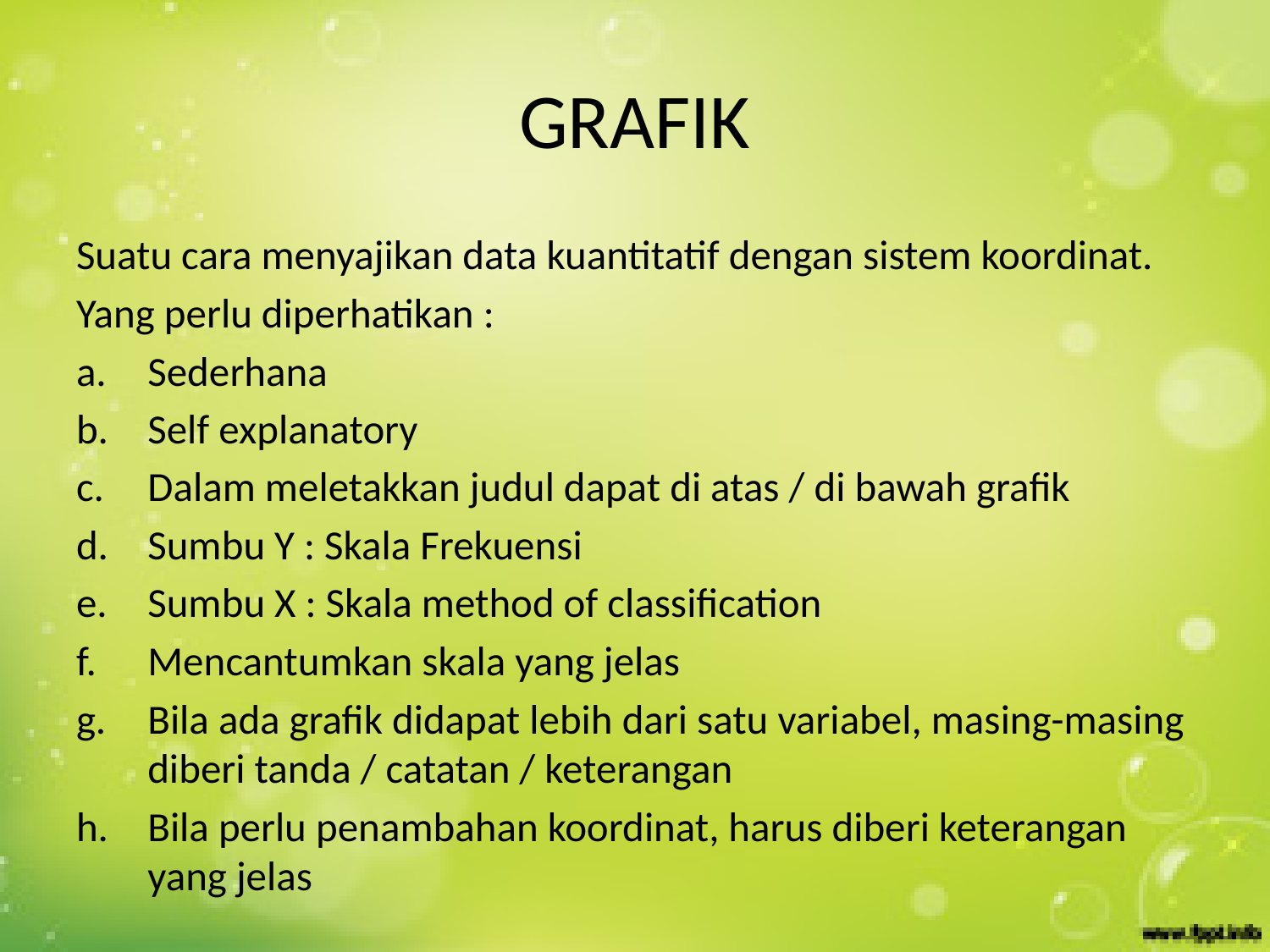

# GRAFIK
Suatu cara menyajikan data kuantitatif dengan sistem koordinat.
Yang perlu diperhatikan :
Sederhana
Self explanatory
Dalam meletakkan judul dapat di atas / di bawah grafik
Sumbu Y : Skala Frekuensi
Sumbu X : Skala method of classification
Mencantumkan skala yang jelas
Bila ada grafik didapat lebih dari satu variabel, masing-masing diberi tanda / catatan / keterangan
Bila perlu penambahan koordinat, harus diberi keterangan yang jelas